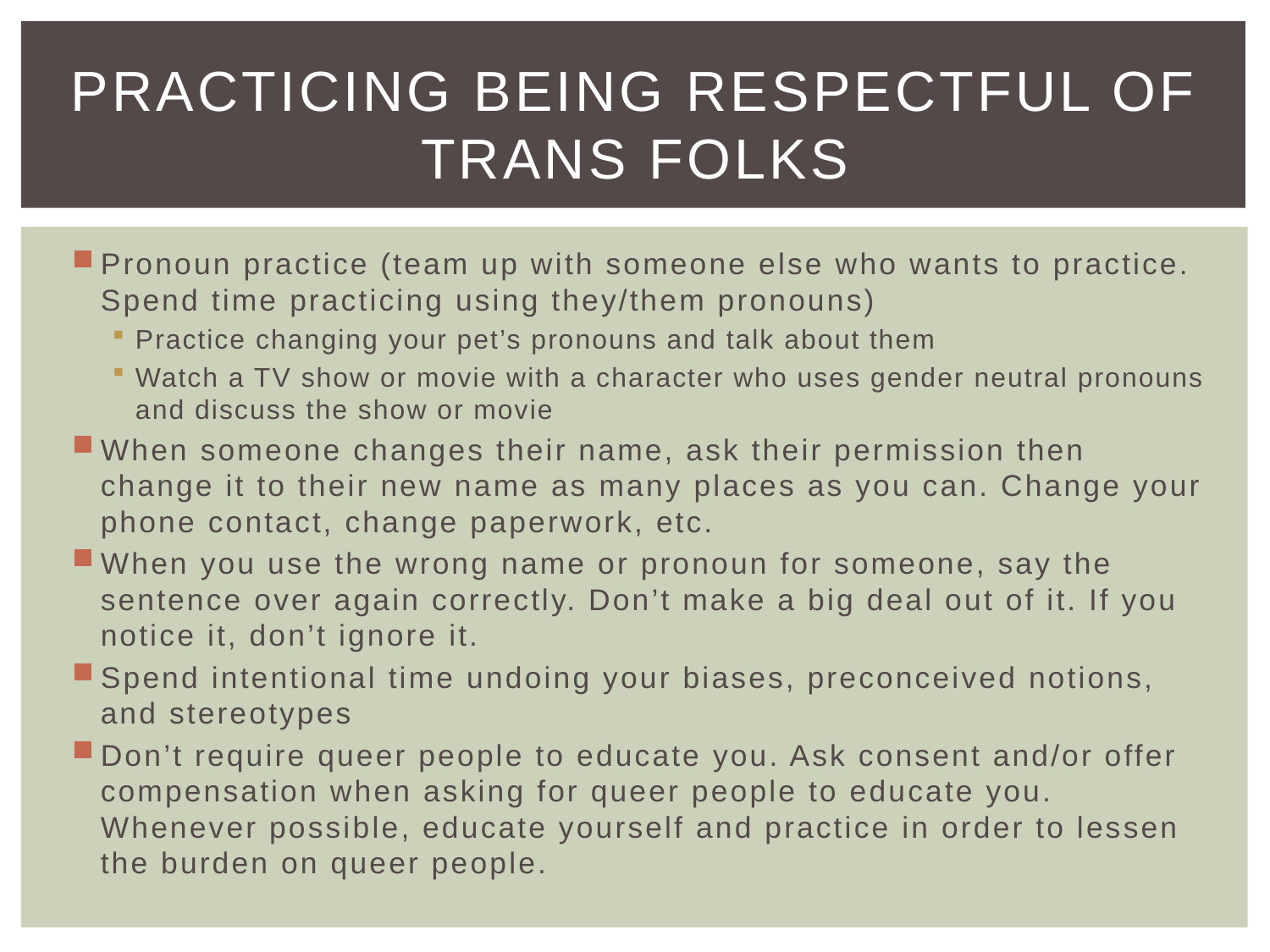

# Practicing being respectful of trans folks
Pronoun practice (team up with someone else who wants to practice. Spend time practicing using they/them pronouns)
Practice changing your pet’s pronouns and talk about them
Watch a TV show or movie with a character who uses gender neutral pronouns and discuss the show or movie
When someone changes their name, ask their permission then change it to their new name as many places as you can. Change your phone contact, change paperwork, etc.
When you use the wrong name or pronoun for someone, say the sentence over again correctly. Don’t make a big deal out of it. If you notice it, don’t ignore it.
Spend intentional time undoing your biases, preconceived notions, and stereotypes
Don’t require queer people to educate you. Ask consent and/or offer compensation when asking for queer people to educate you. Whenever possible, educate yourself and practice in order to lessen the burden on queer people.